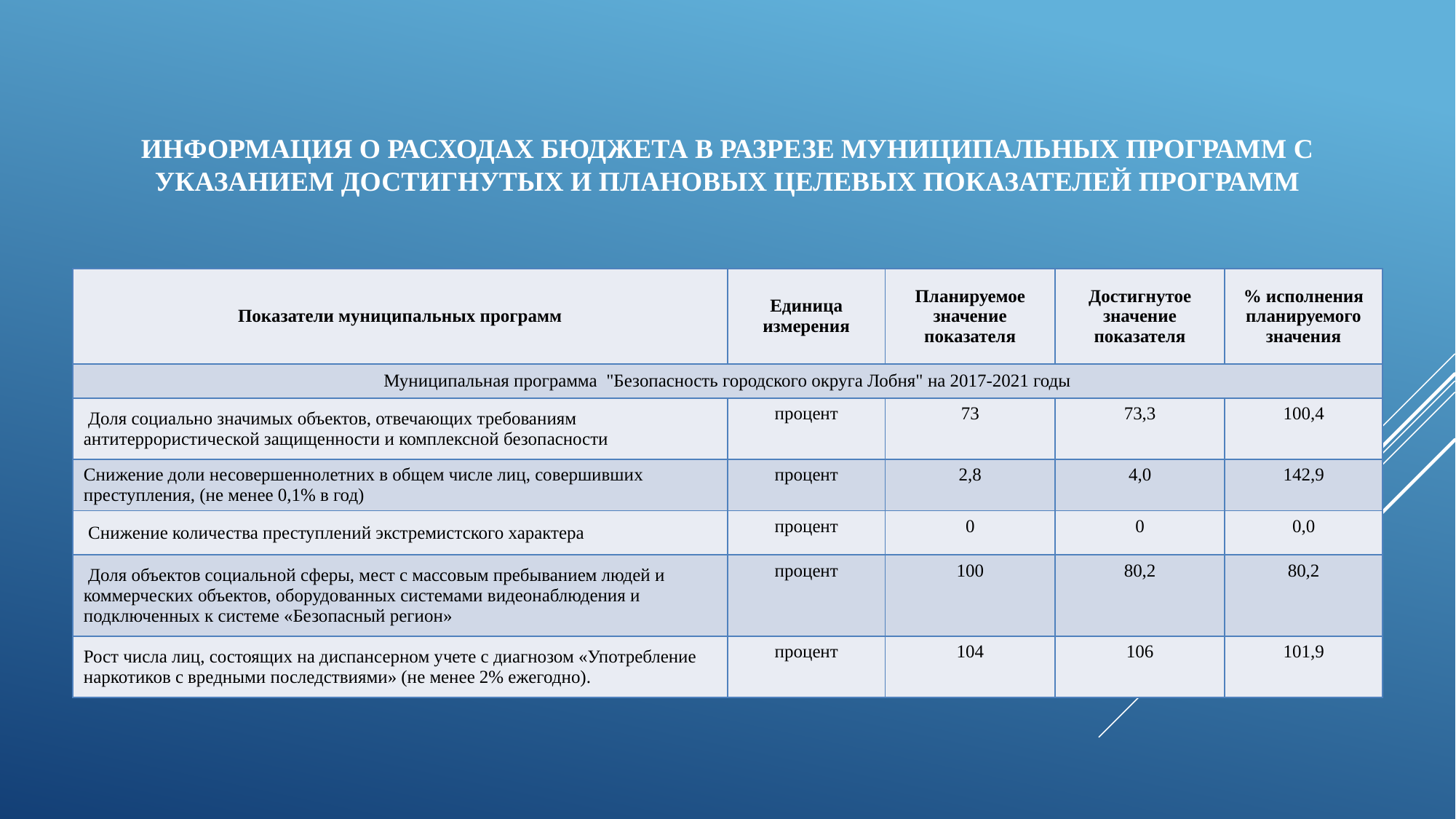

# Информация о расходах бюджета в разрезе муниципальных программ с указанием достигнутых и плановых целевых показателей программ
| Показатели муниципальных программ | Единица измерения | Планируемое значение показателя | Достигнутое значение показателя | % исполнения планируемого значения |
| --- | --- | --- | --- | --- |
| Муниципальная программа "Безопасность городского округа Лобня" на 2017-2021 годы |  |  |  |  |
| Доля социально значимых объектов, отвечающих требованиям антитеррористической защищенности и комплексной безопасности | процент | 73 | 73,3 | 100,4 |
| Снижение доли несовершеннолетних в общем числе лиц, совершивших преступления, (не менее 0,1% в год) | процент | 2,8 | 4,0 | 142,9 |
| Снижение количества преступлений экстремистского характера | процент | 0 | 0 | 0,0 |
| Доля объектов социальной сферы, мест с массовым пребыванием людей и коммерческих объектов, оборудованных системами видеонаблюдения и подключенных к системе «Безопасный регион» | процент | 100 | 80,2 | 80,2 |
| Рост числа лиц, состоящих на диспансерном учете с диагнозом «Употребление наркотиков с вредными последствиями» (не менее 2% ежегодно). | процент | 104 | 106 | 101,9 |